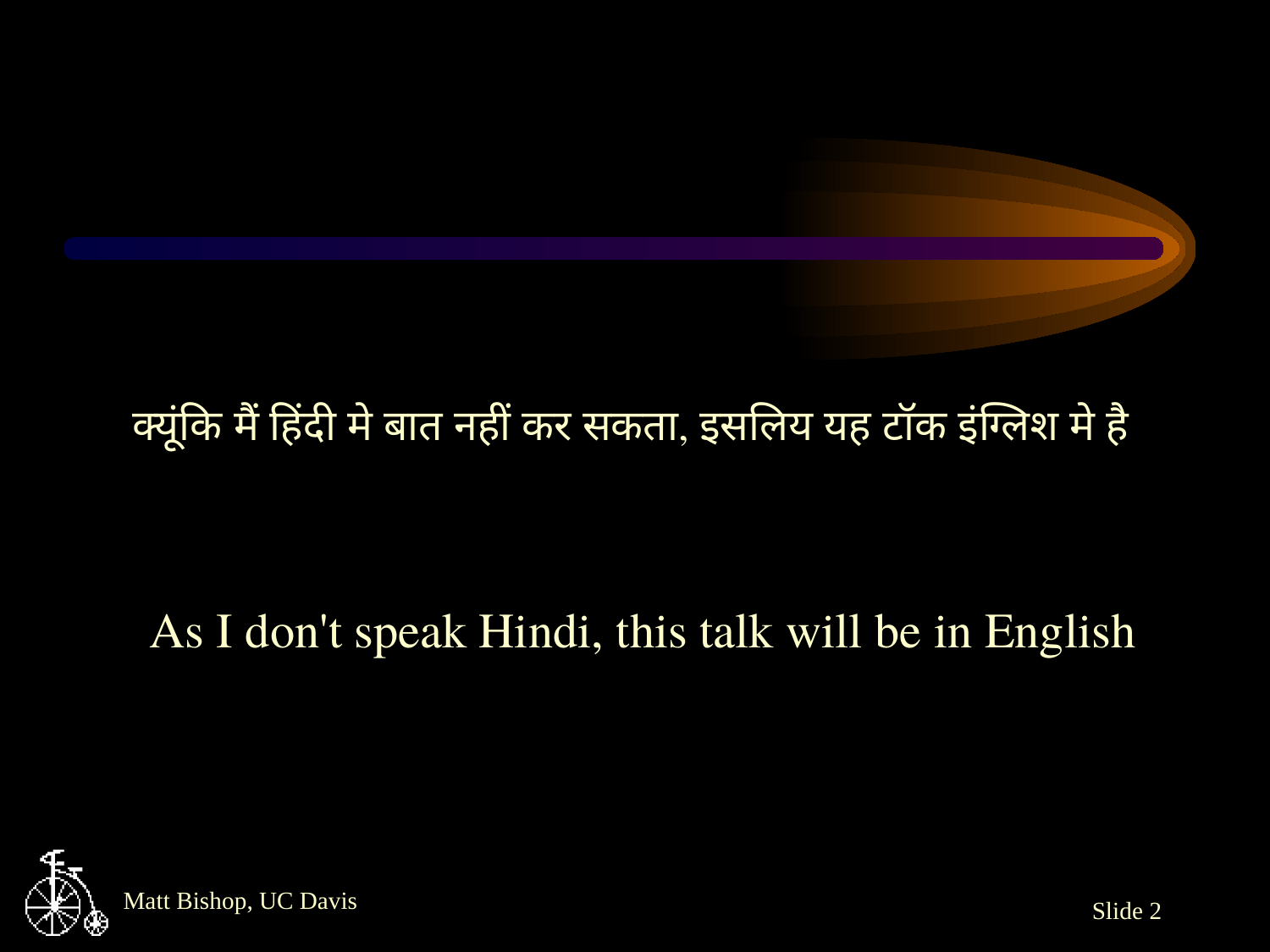

क्यूंकि मैं हिंदी मे बात नहीं कर सकता, इसलिय यह टॉक इंग्लिश मे है

As I don't speak Hindi, this talk will be in English
Slide 2